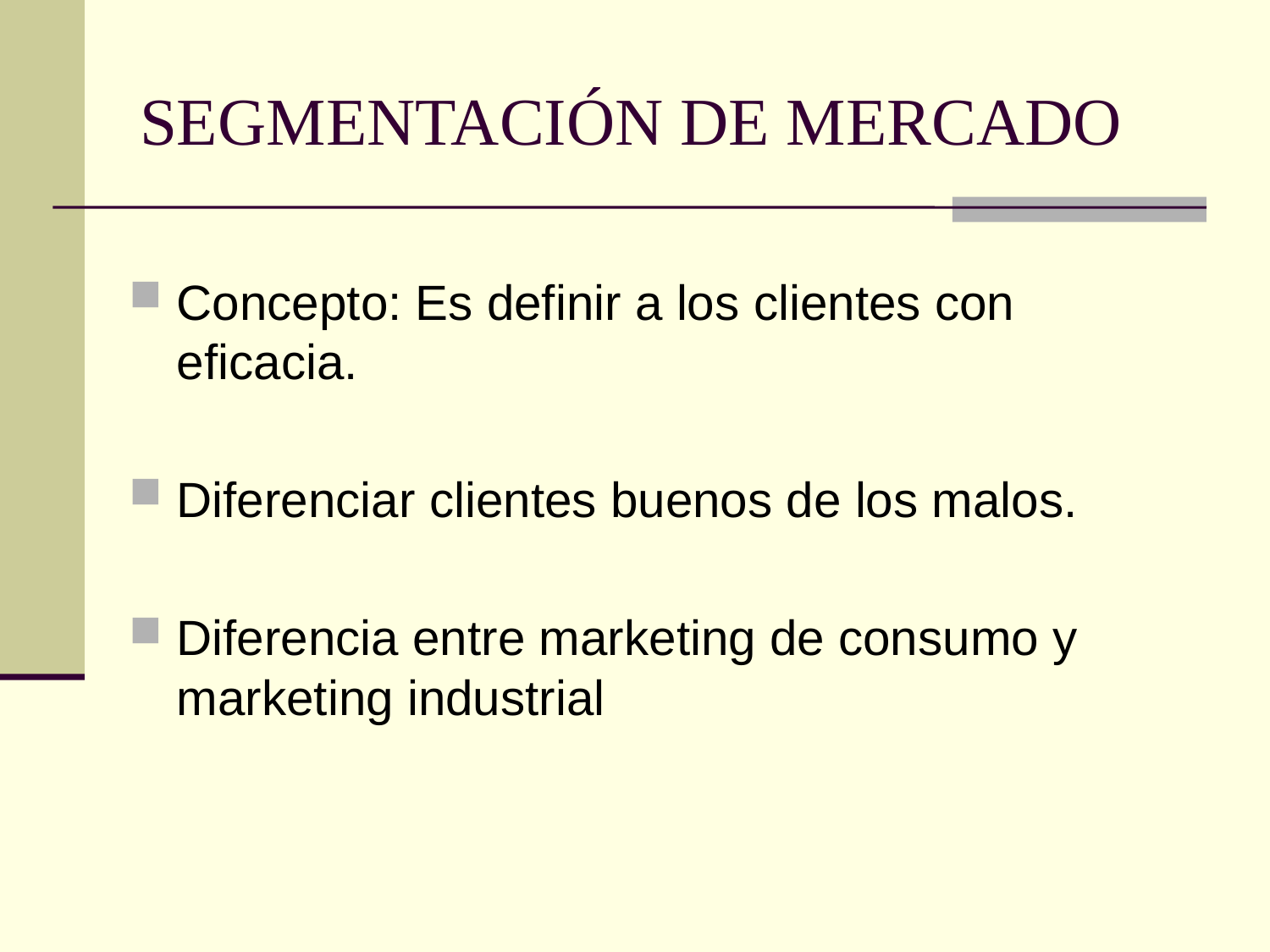

# SEGMENTACIÓN DE MERCADO
Concepto: Es definir a los clientes con eficacia.

Diferenciar clientes buenos de los malos.

Diferencia entre marketing de consumo y marketing industrial